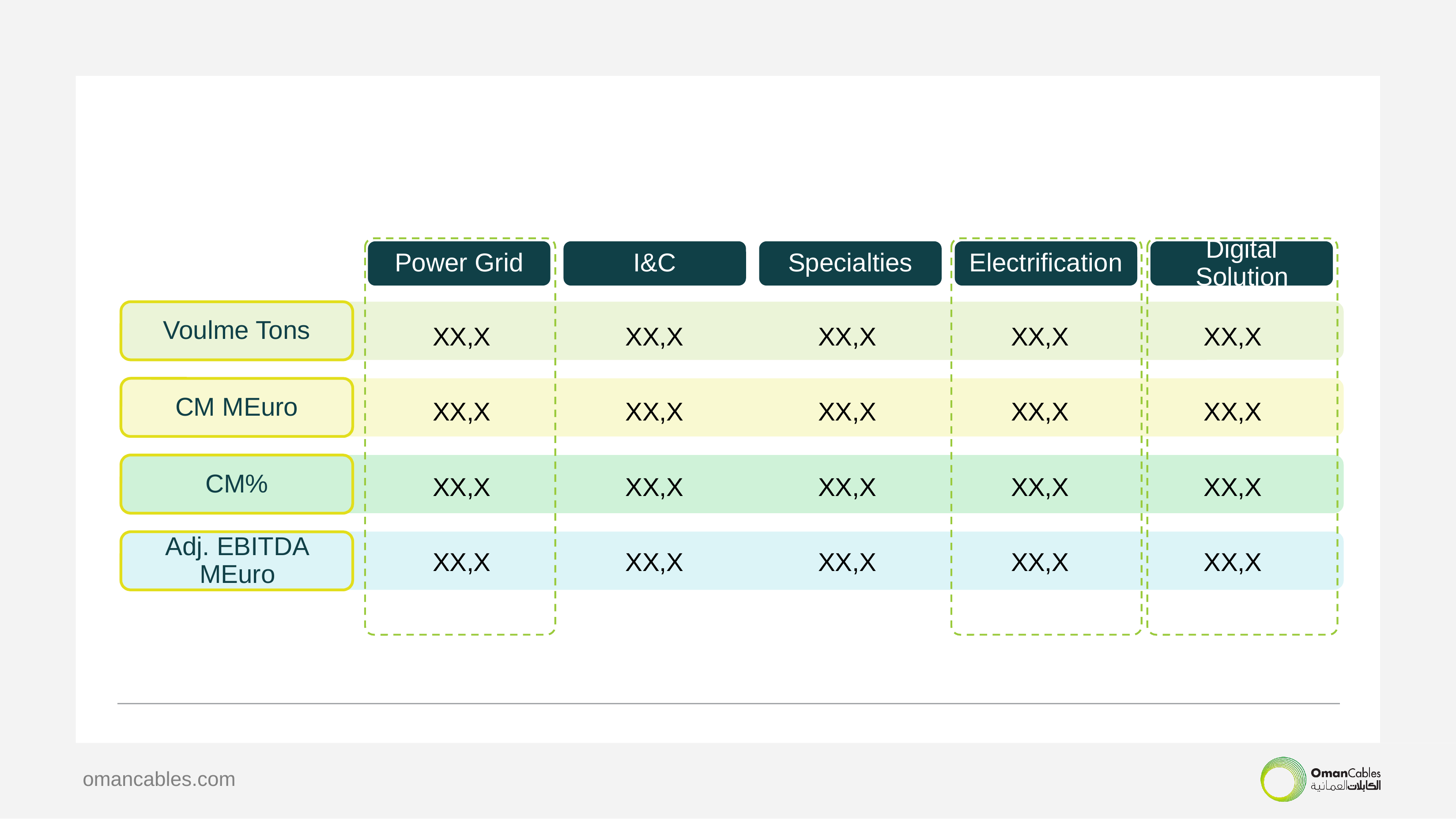

Power Grid
I&C
Specialties
Electrification
Digital Solution
| XX,X | XX,X | XX,X | XX,X | XX,X |
| --- | --- | --- | --- | --- |
| XX,X | XX,X | XX,X | XX,X | XX,X |
| XX,X | XX,X | XX,X | XX,X | XX,X |
| XX,X | XX,X | XX,X | XX,X | XX,X |

Voulme Tons
CM MEuro
CM%
Adj. EBITDA MEuro

omancables.com